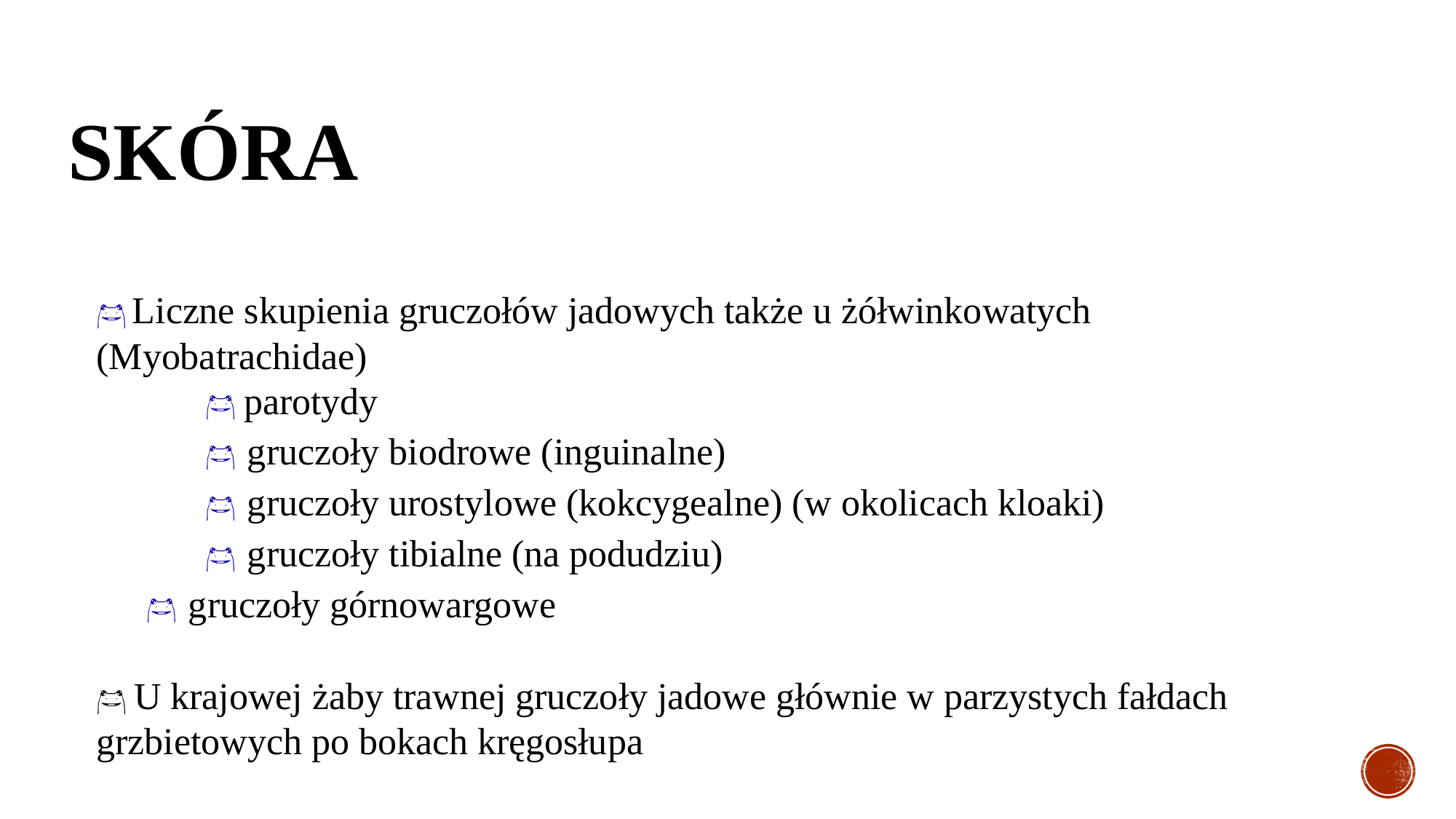

# SKÓRA
🐸 Liczne skupienia gruczołów jadowych także u żółwinkowatych (Myobatrachidae)
	🐸 parotydy
	🐸 gruczoły biodrowe (inguinalne)
	🐸 gruczoły urostylowe (kokcygealne) (w okolicach kloaki)
	🐸 gruczoły tibialne (na podudziu)
      🐸 gruczoły górnowargowe

🐸 U krajowej żaby trawnej gruczoły jadowe głównie w parzystych fałdach grzbietowych po bokach kręgosłupa